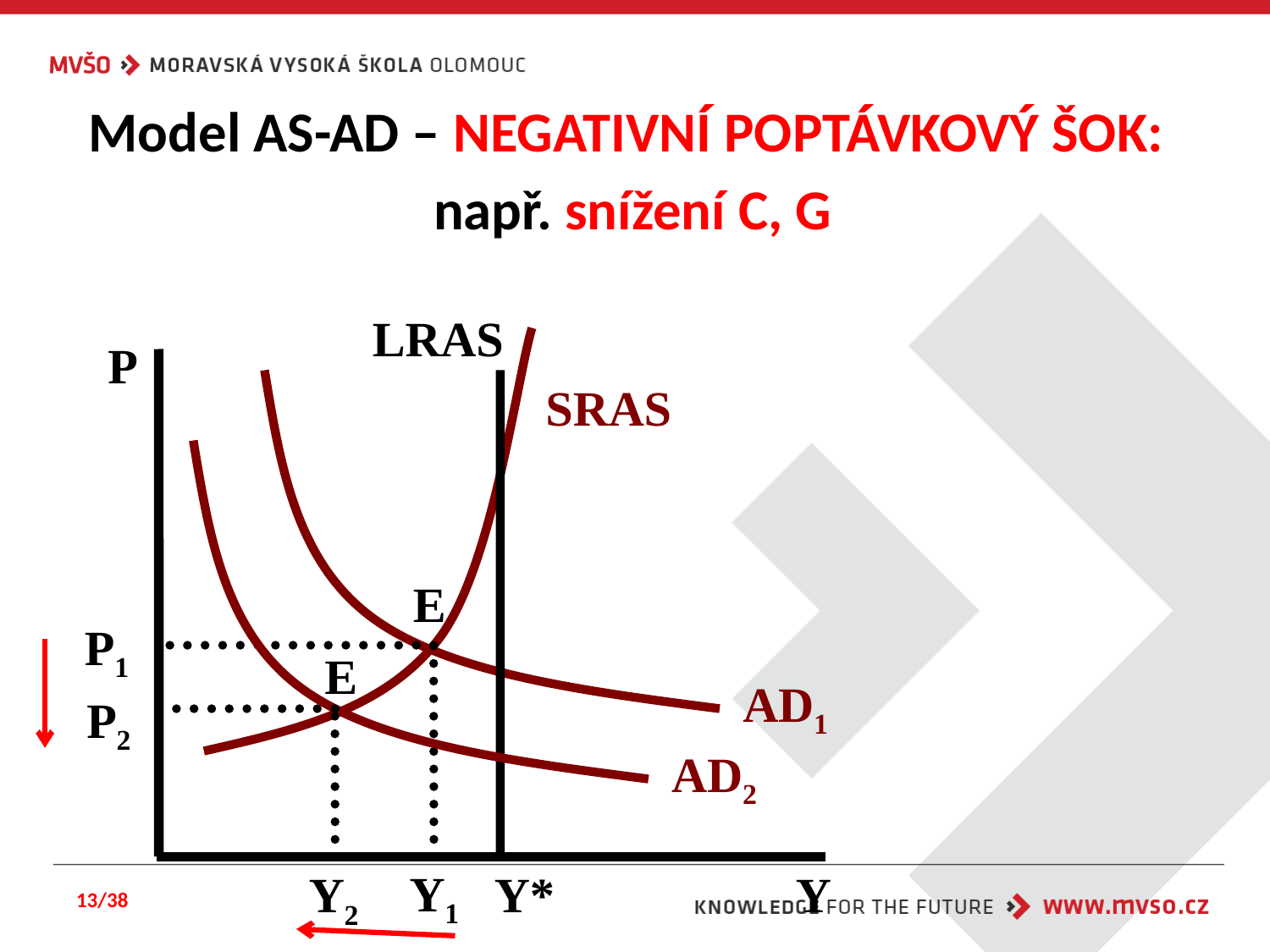

Model AS-AD – NEGATIVNÍ POPTÁVKOVÝ ŠOK:
např. snížení C, G

LRAS

P

Y

SRAS

AD1

AD2
E
P1
E

P2

Y1
Y2
Y*
13/38